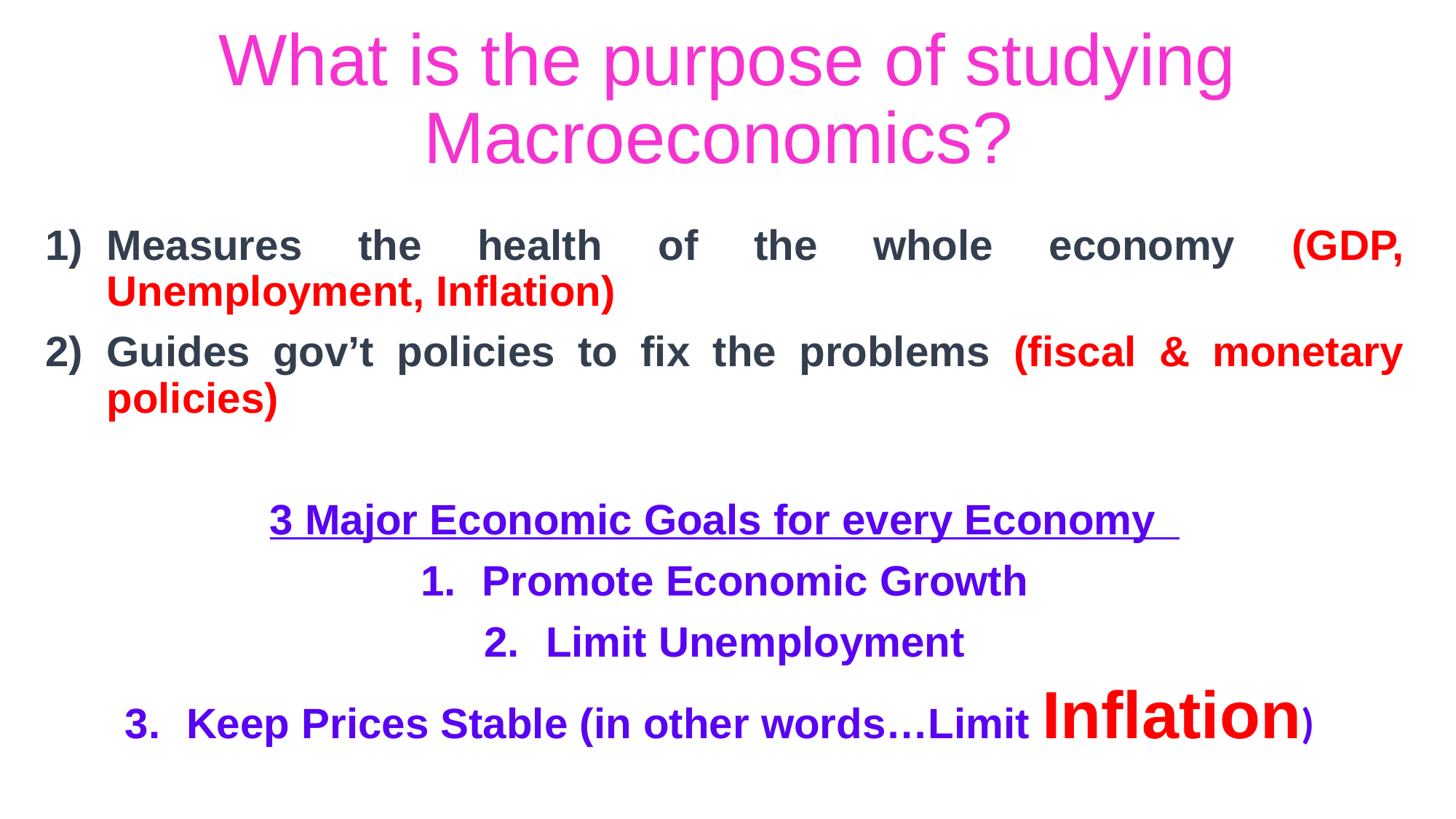

# What is the purpose of studying Macroeconomics?
Measures the health of the whole economy (GDP, Unemployment, Inflation)
Guides gov’t policies to fix the problems (fiscal & monetary policies)

3 Major Economic Goals for every Economy
Promote Economic Growth
Limit Unemployment
Keep Prices Stable (in other words…Limit Inflation)